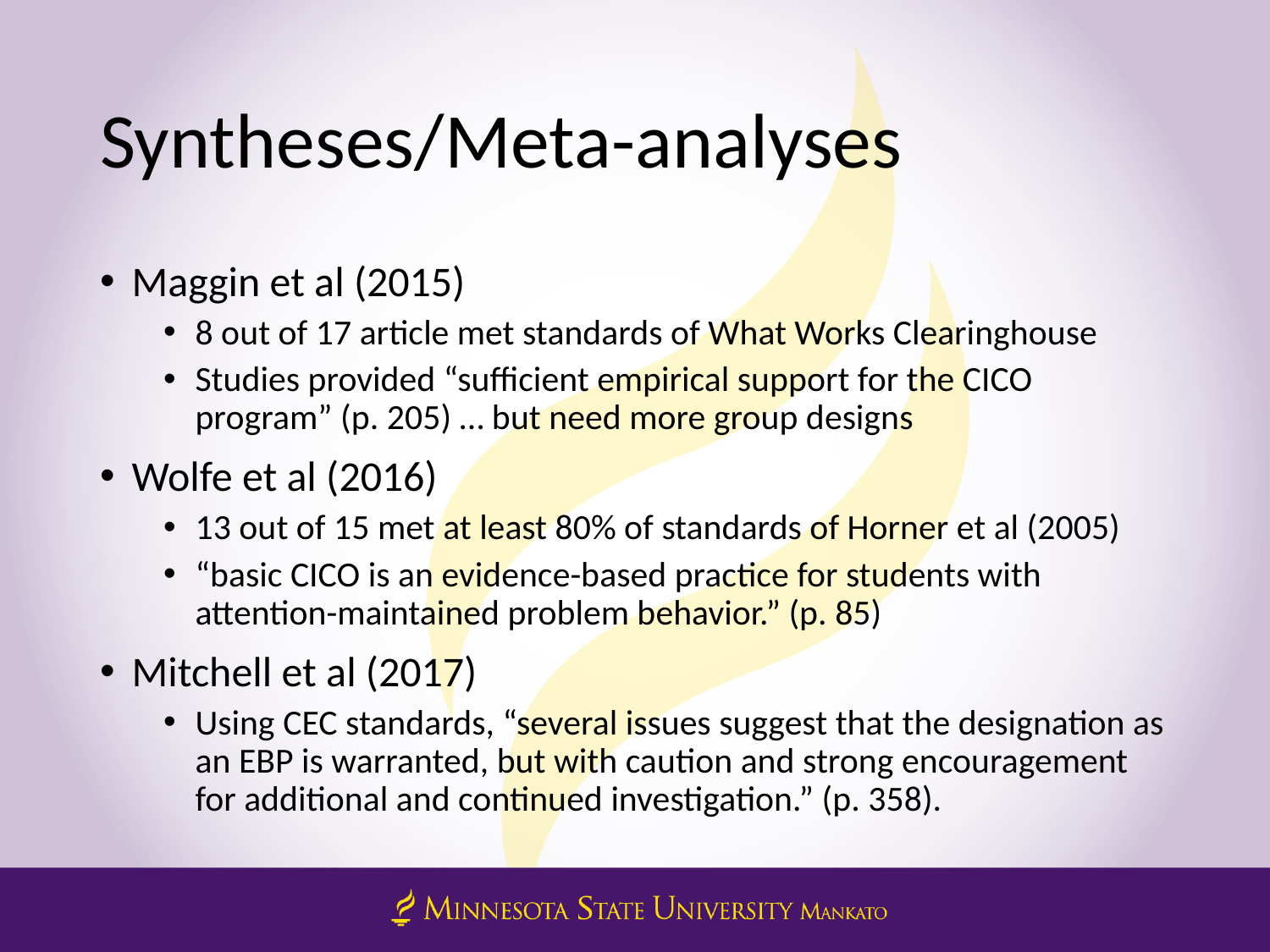

# Syntheses/Meta-analyses
Maggin et al (2015)
8 out of 17 article met standards of What Works Clearinghouse
Studies provided “sufficient empirical support for the CICO program” (p. 205) … but need more group designs
Wolfe et al (2016)
13 out of 15 met at least 80% of standards of Horner et al (2005)
“basic CICO is an evidence-based practice for students with attention-maintained problem behavior.” (p. 85)
Mitchell et al (2017)
Using CEC standards, “several issues suggest that the designation as an EBP is warranted, but with caution and strong encouragement for additional and continued investigation.” (p. 358).